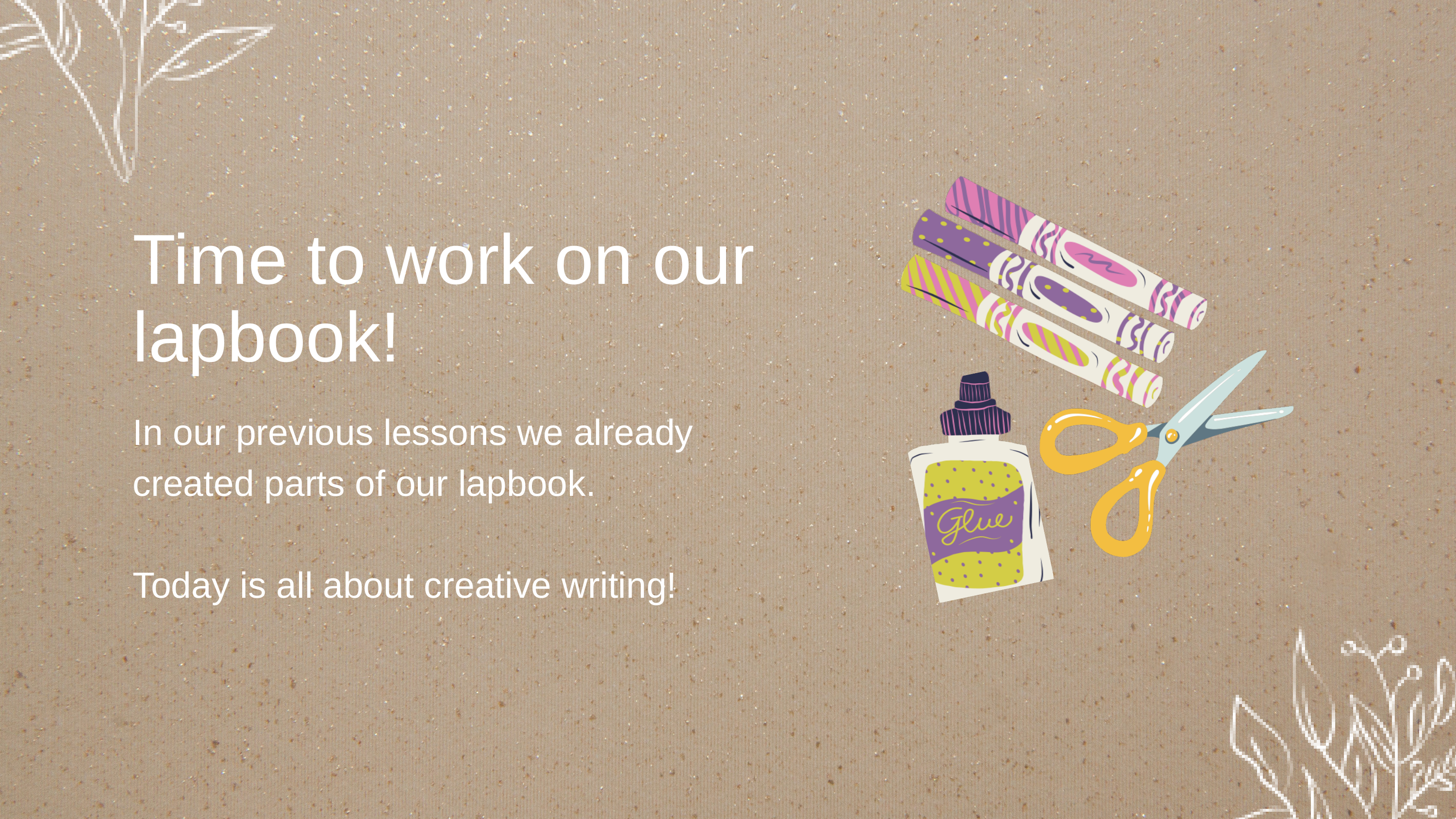

Time to work on our lapbook!

In our previous lessons we already created parts of our lapbook.

Today is all about creative writing!